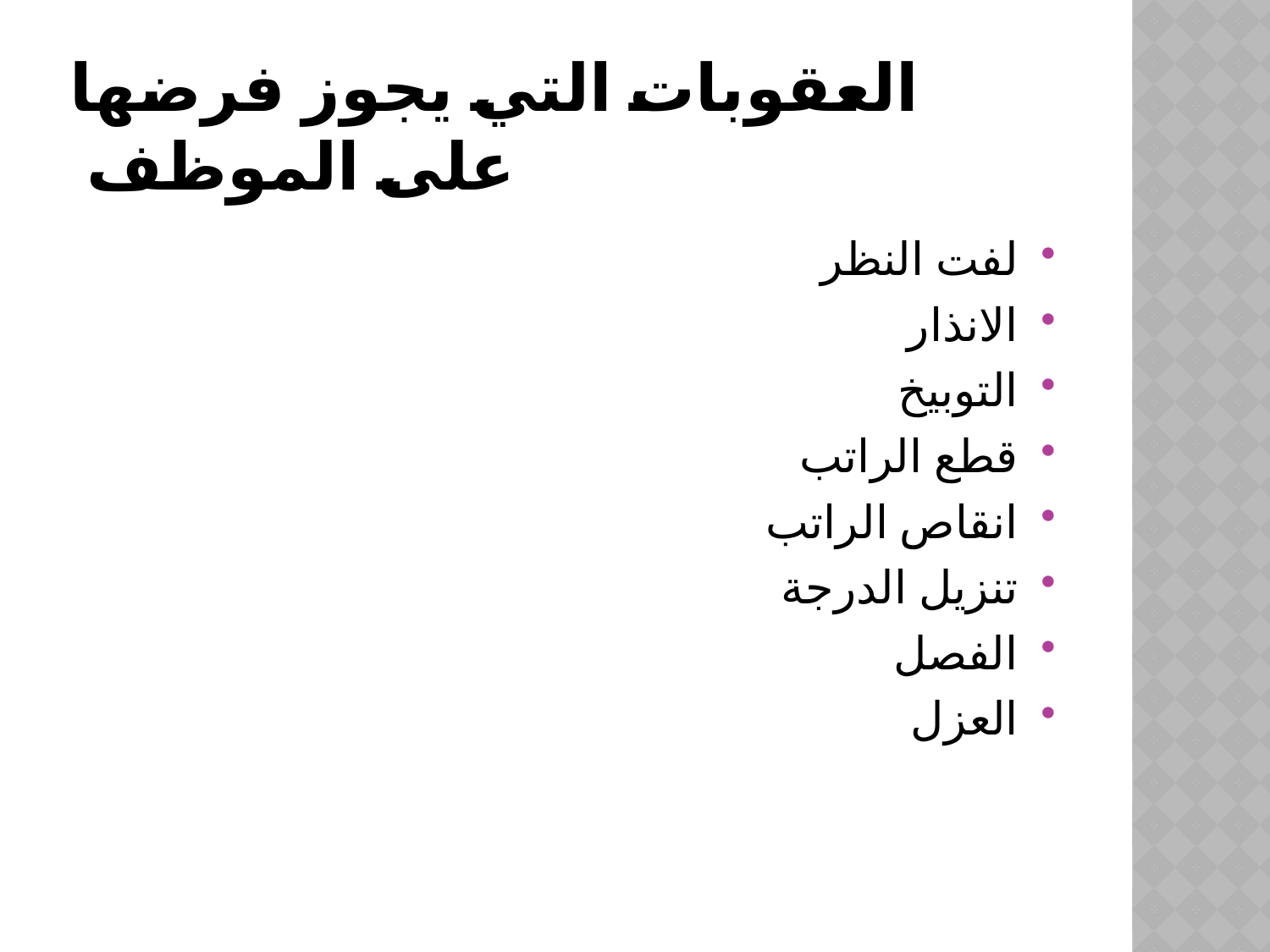

# العقوبات التي يجوز فرضها على الموظف
لفت النظر
الانذار
التوبيخ
قطع الراتب
انقاص الراتب
تنزيل الدرجة
الفصل
العزل